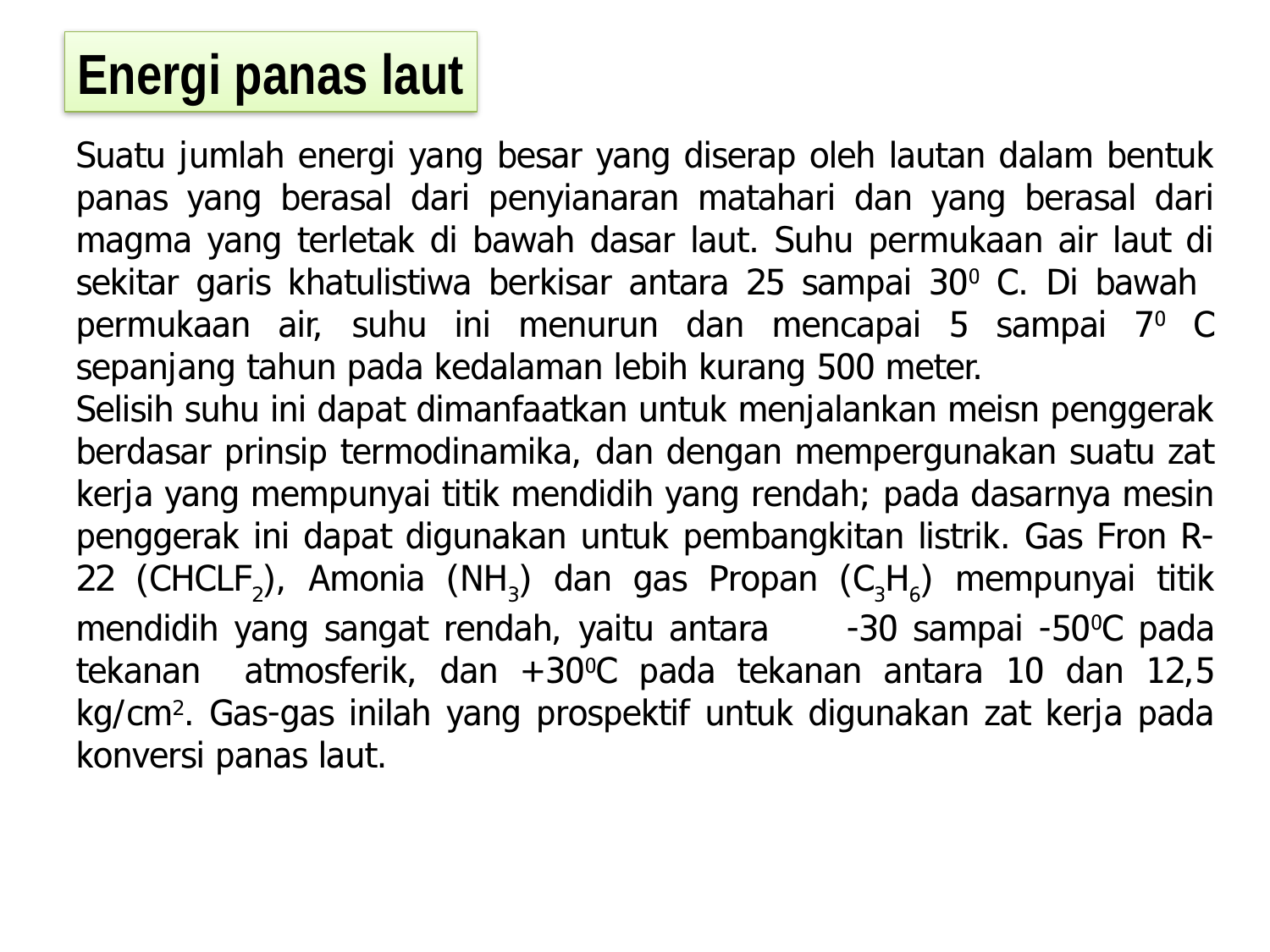

Energi panas laut
Suatu jumlah energi yang besar yang diserap oleh lautan dalam bentuk panas yang berasal dari penyianaran matahari dan yang berasal dari magma yang terletak di bawah dasar laut. Suhu permukaan air laut di sekitar garis khatulistiwa berkisar antara 25 sampai 300 C. Di bawah  permukaan air, suhu ini menurun dan mencapai 5 sampai 70 C sepanjang tahun pada kedalaman lebih kurang 500 meter.
Selisih suhu ini dapat dimanfaatkan untuk menjalankan meisn penggerak berdasar prinsip termodinamika, dan dengan mempergunakan suatu zat kerja yang mempunyai titik mendidih yang rendah; pada dasarnya mesin penggerak ini dapat digunakan untuk pembangkitan listrik. Gas Fron R-22 (CHCLF2), Amonia (NH3) dan gas Propan (C3H6) mempunyai titik mendidih yang sangat rendah, yaitu antara     -30 sampai -500C pada tekanan  atmosferik, dan +300C pada tekanan antara 10 dan 12,5 kg/cm2. Gas-gas inilah yang prospektif untuk digunakan zat kerja pada konversi panas laut.